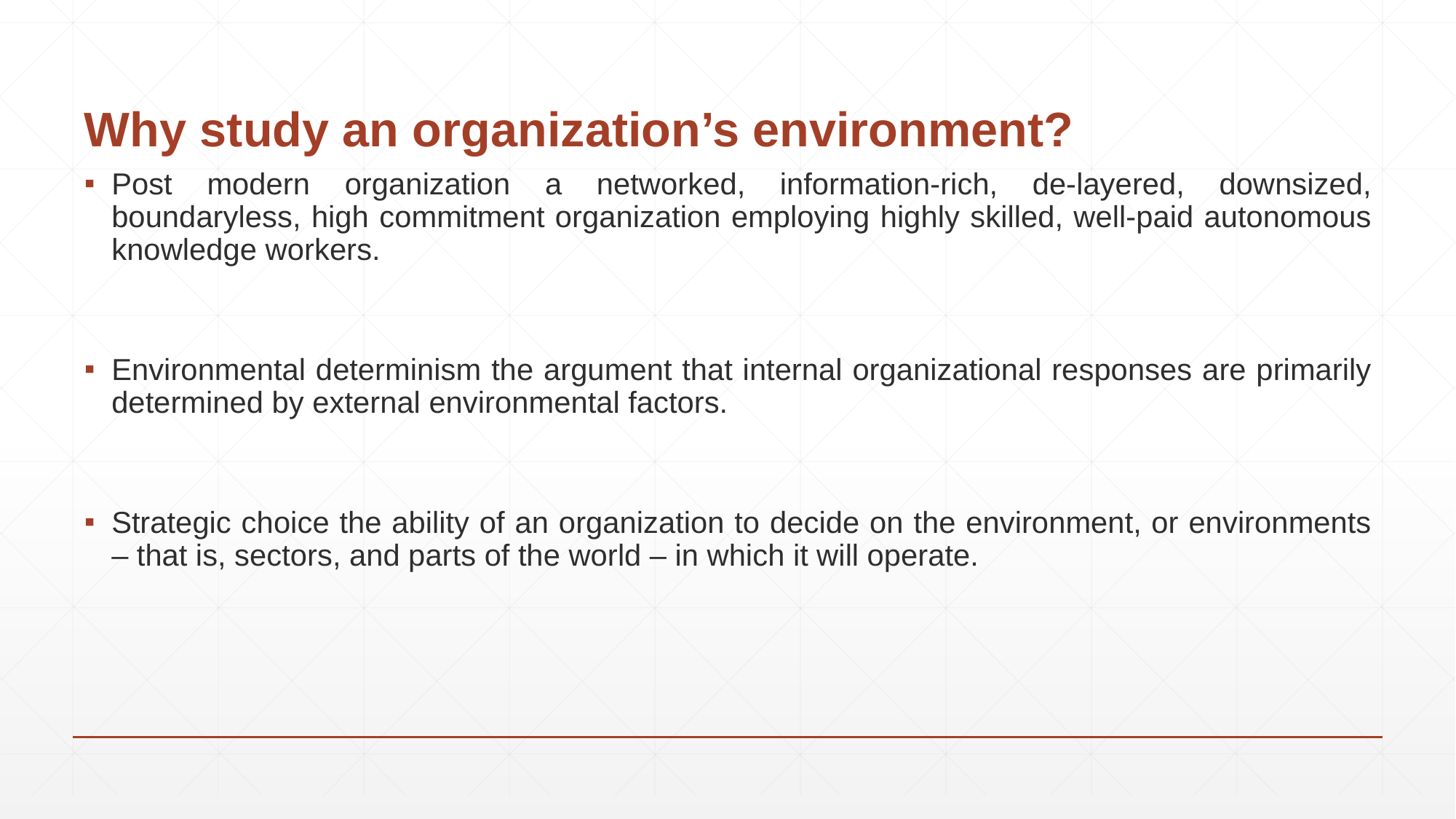

# Why study an organization’s environment?
Post modern organization a networked, information-rich, de-layered, downsized, boundaryless, high commitment organization employing highly skilled, well-paid autonomous knowledge workers.

Environmental determinism the argument that internal organizational responses are primarily determined by external environmental factors.

Strategic choice the ability of an organization to decide on the environment, or environments – that is, sectors, and parts of the world – in which it will operate.